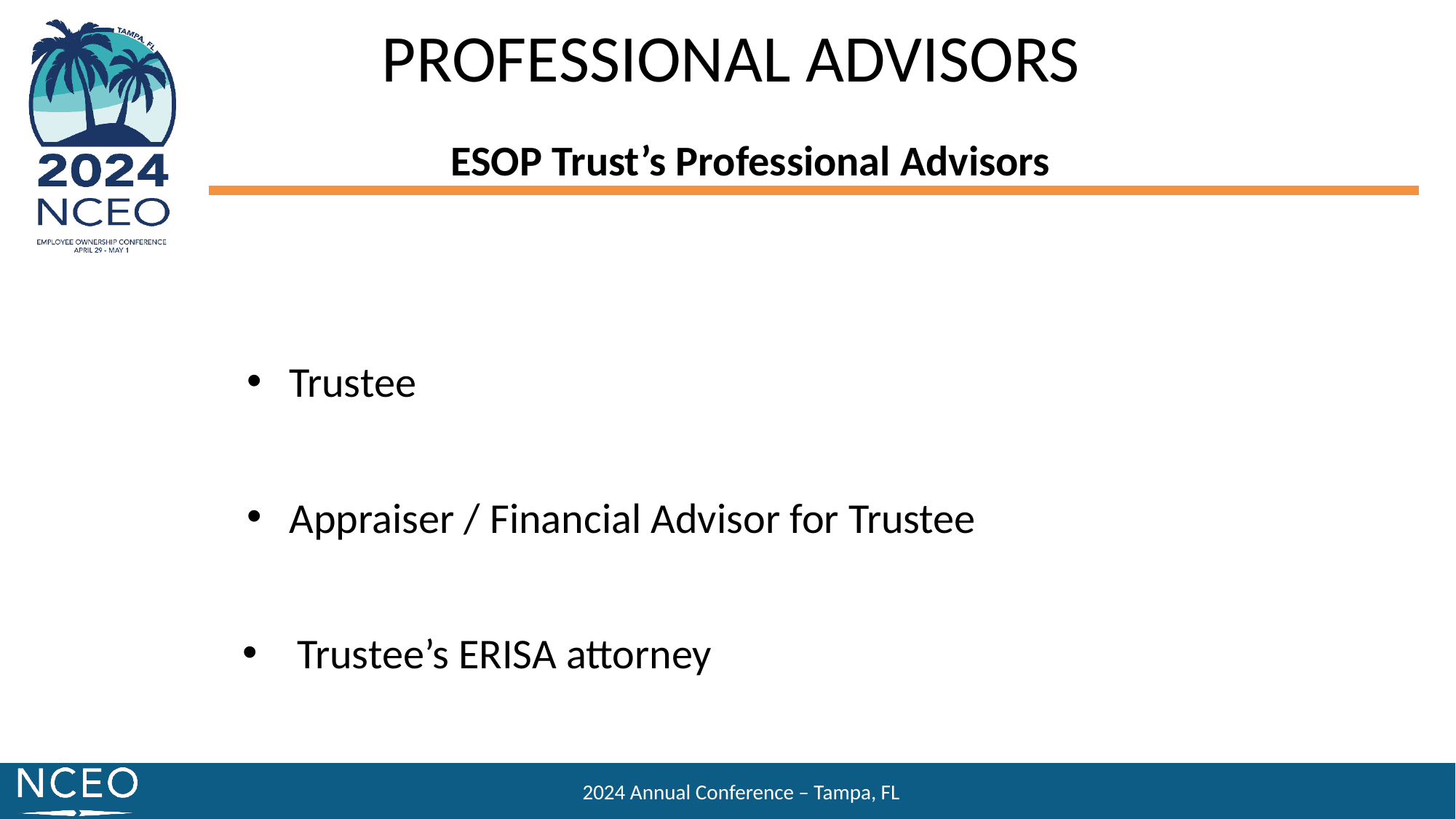

PROFESSIONAL ADVISORS
ESOP Trust’s Professional Advisors
  Trustee
  Appraiser / Financial Advisor for Trustee
Trustee’s ERISA attorney